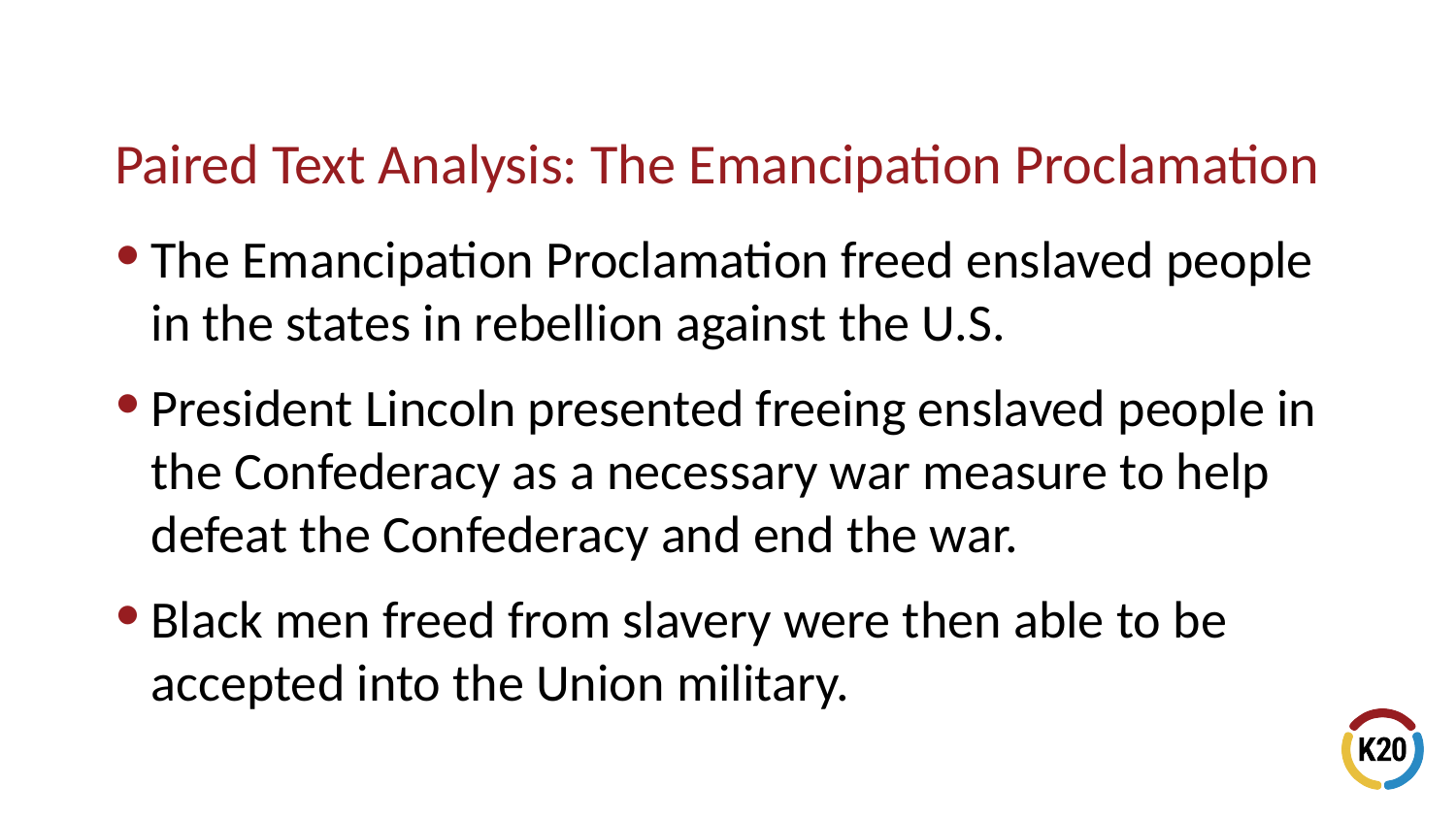

The Emancipation Proclamation freed enslaved people in the states in rebellion against the U.S.
President Lincoln presented freeing enslaved people in the Confederacy as a necessary war measure to help defeat the Confederacy and end the war.
Black men freed from slavery were then able to be accepted into the Union military.
# Paired Text Analysis: The Emancipation Proclamation